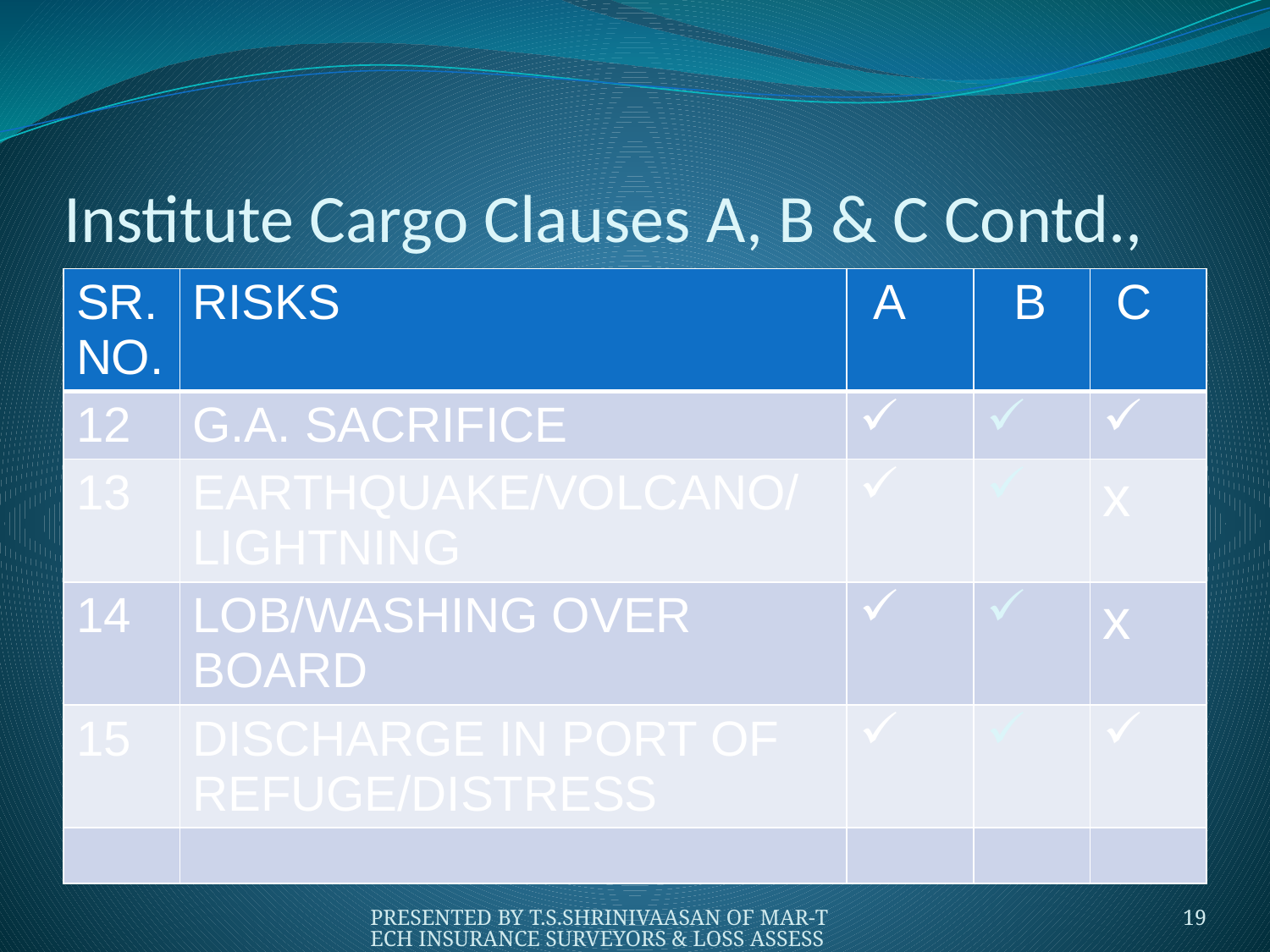

# Institute Cargo Clauses A, B & C Contd.,
| SR.NO. | RISKS | A | B | C |
| --- | --- | --- | --- | --- |
| 12 | G.A. SACRIFICE |  |  |  |
| 13 | EARTHQUAKE/VOLCANO/LIGHTNING |  |  | x |
| 14 | LOB/WASHING OVER BOARD |  |  | x |
| 15 | DISCHARGE IN PORT OF REFUGE/DISTRESS |  |  |  |
|  |  |  |  |  |
PRESENTED BY T.S.SHRINIVAASAN OF MAR-TECH INSURANCE SURVEYORS & LOSS ASSESSORS PVT. LTD.,
19